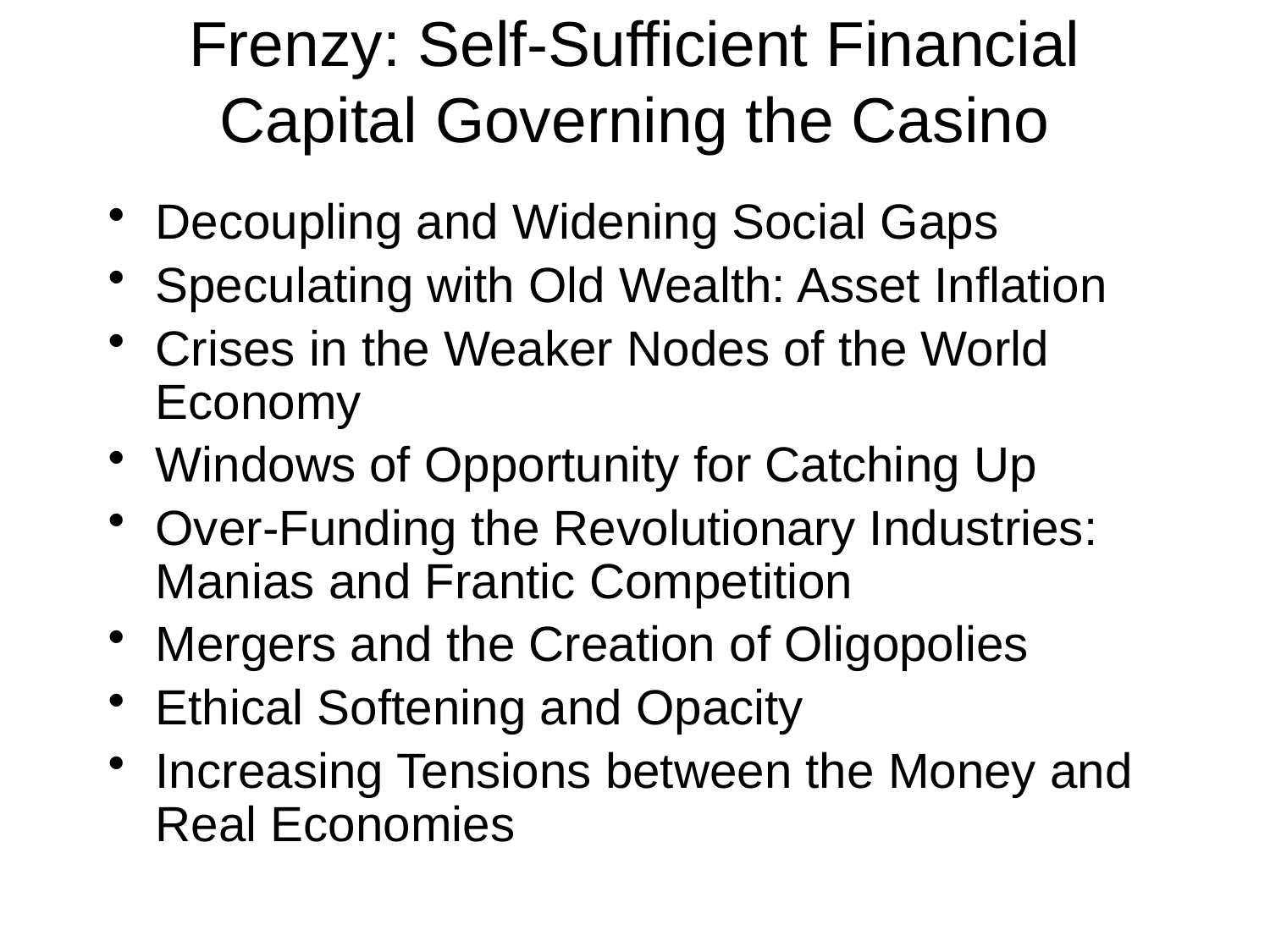

# Frenzy: Self-Sufficient Financial Capital Governing the Casino
Decoupling and Widening Social Gaps
Speculating with Old Wealth: Asset Inflation
Crises in the Weaker Nodes of the World Economy
Windows of Opportunity for Catching Up
Over-Funding the Revolutionary Industries: Manias and Frantic Competition
Mergers and the Creation of Oligopolies
Ethical Softening and Opacity
Increasing Tensions between the Money and Real Economies